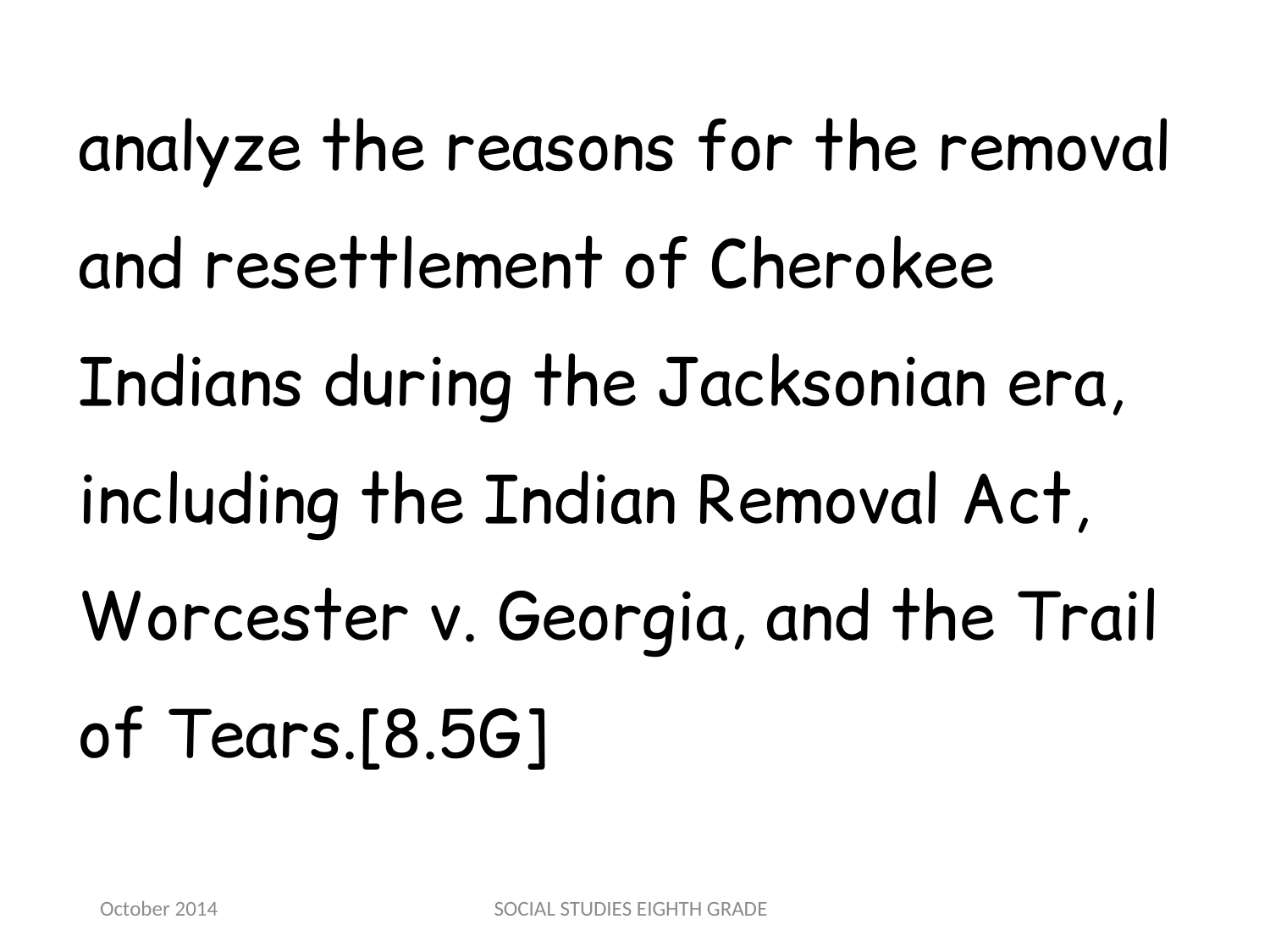

analyze the reasons for the removal and resettlement of Cherokee Indians during the Jacksonian era, including the Indian Removal Act, Worcester v. Georgia, and the Trail of Tears.[8.5G]
October 2014
SOCIAL STUDIES EIGHTH GRADE